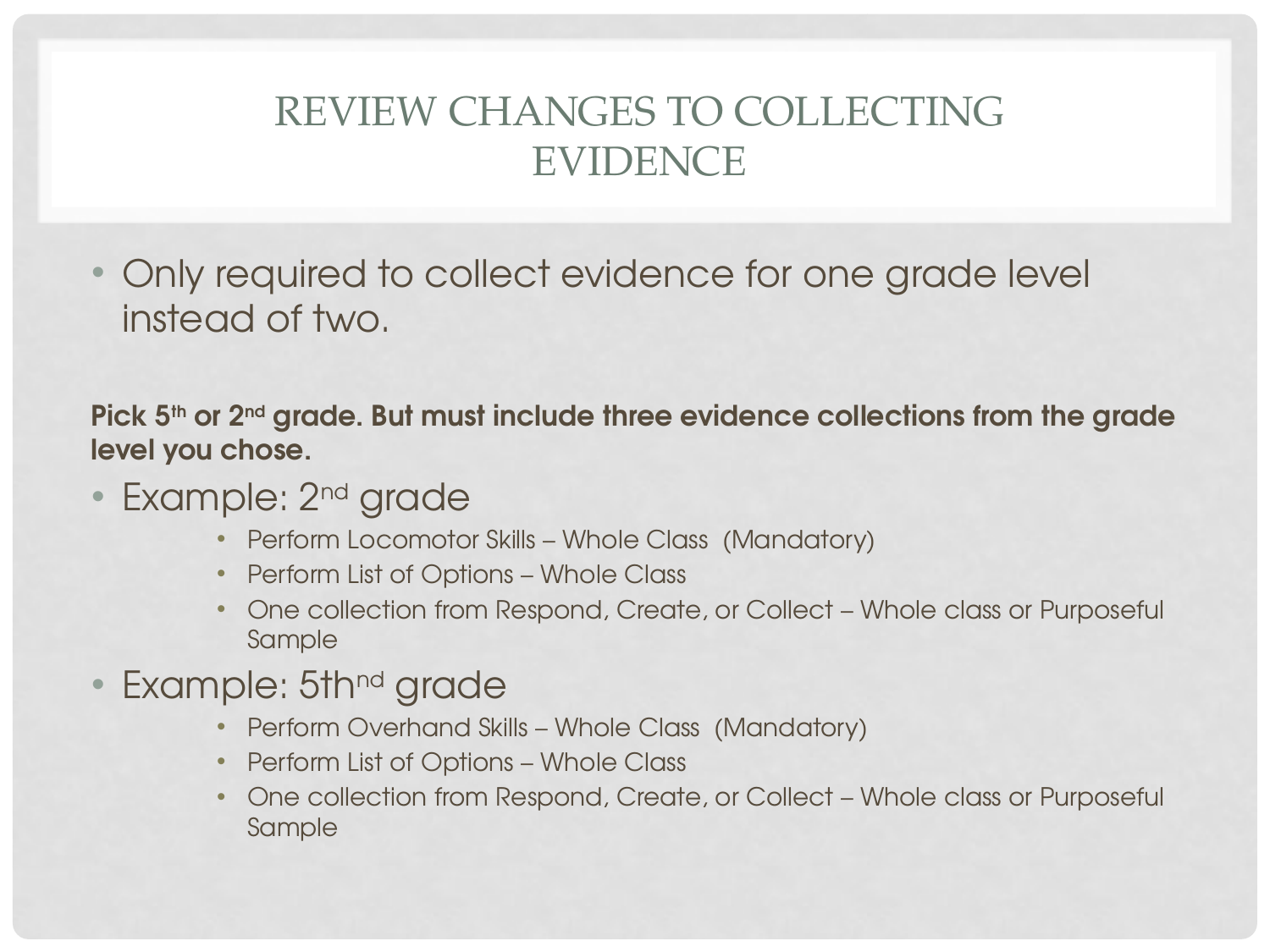

# Review changes to collecting evidence
Only required to collect evidence for one grade level instead of two.

Pick 5th or 2nd grade. But must include three evidence collections from the grade level you chose.
Example: 2nd grade
Perform Locomotor Skills – Whole Class  (Mandatory)
Perform List of Options – Whole Class
One collection from Respond, Create, or Collect – Whole class or Purposeful Sample
Example: 5thnd grade
Perform Overhand Skills – Whole Class  (Mandatory)
Perform List of Options – Whole Class
One collection from Respond, Create, or Collect – Whole class or Purposeful Sample